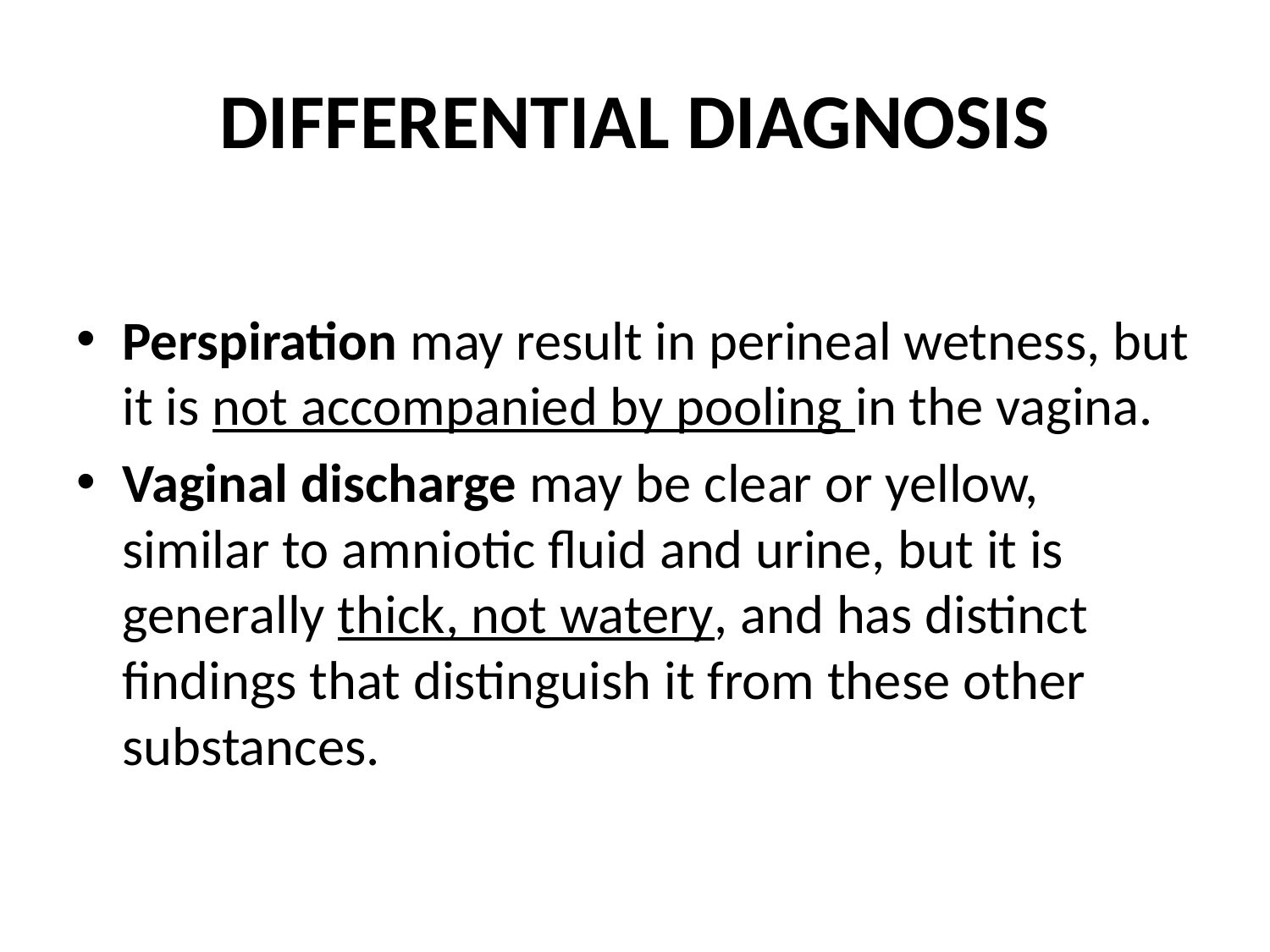

# DIFFERENTIAL DIAGNOSIS

Perspiration may result in perineal wetness, but it is not accompanied by pooling in the vagina.
Vaginal discharge may be clear or yellow, similar to amniotic fluid and urine, but it is generally thick, not watery, and has distinct findings that distinguish it from these other substances.